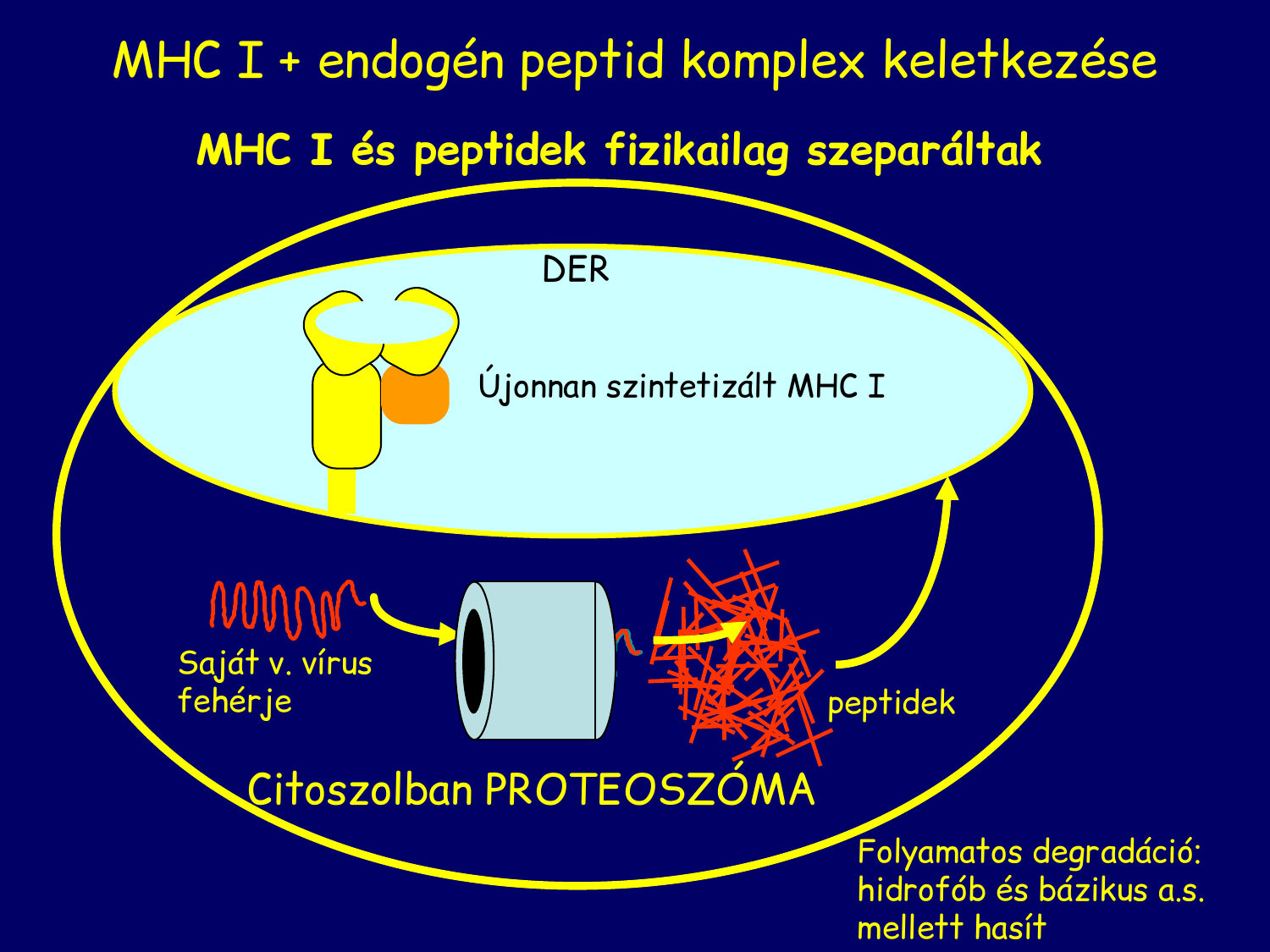

MHC I + endogén peptid komplex keletkezése
MHC I és peptidek fizikailag szeparáltak

DER

Újonnan szintetizált MHC I

peptidek

Saját v. vírus fehérje

Citoszolban PROTEOSZÓMA
Folyamatos degradáció: hidrofób és bázikus a.s. mellett hasít